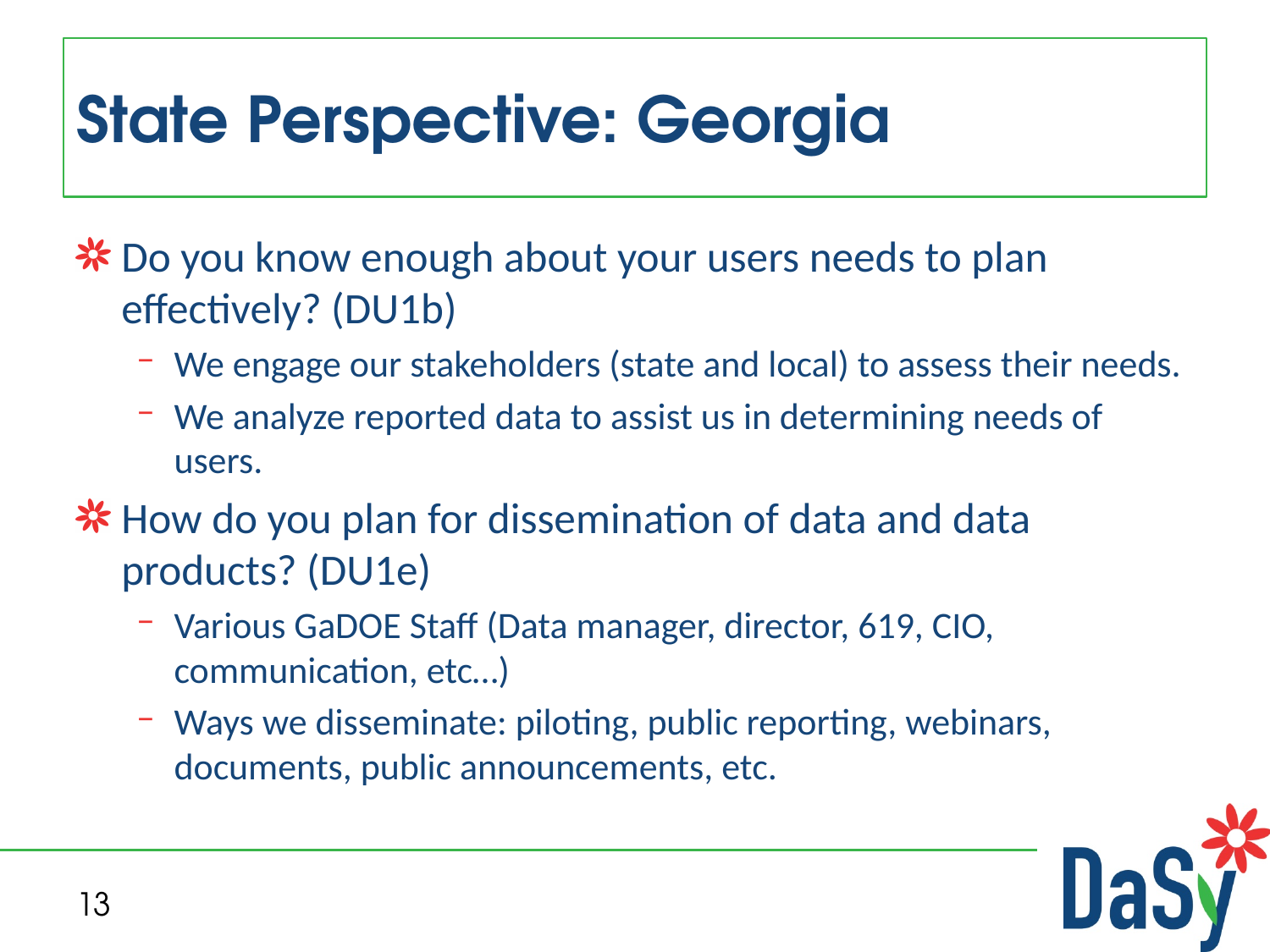

# State Perspective: Georgia
Do you know enough about your users needs to plan effectively? (DU1b)
We engage our stakeholders (state and local) to assess their needs.
We analyze reported data to assist us in determining needs of users.
How do you plan for dissemination of data and data products? (DU1e)
Various GaDOE Staff (Data manager, director, 619, CIO, communication, etc…)
Ways we disseminate: piloting, public reporting, webinars, documents, public announcements, etc.
13